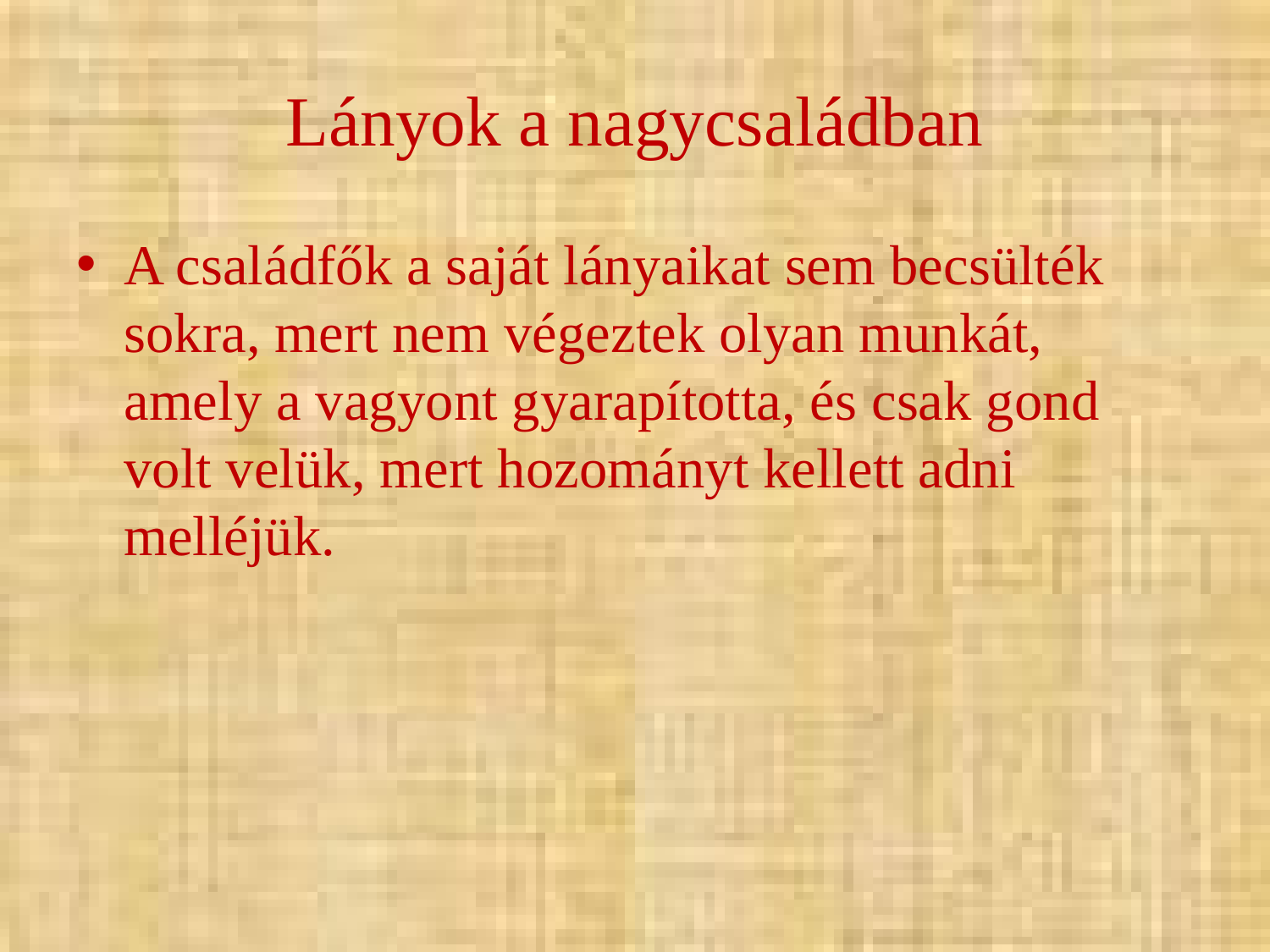

# Lányok a nagycsaládban
A családfők a saját lányaikat sem becsülték sokra, mert nem végeztek olyan munkát, amely a vagyont gyarapította, és csak gond volt velük, mert hozományt kellett adni melléjük.